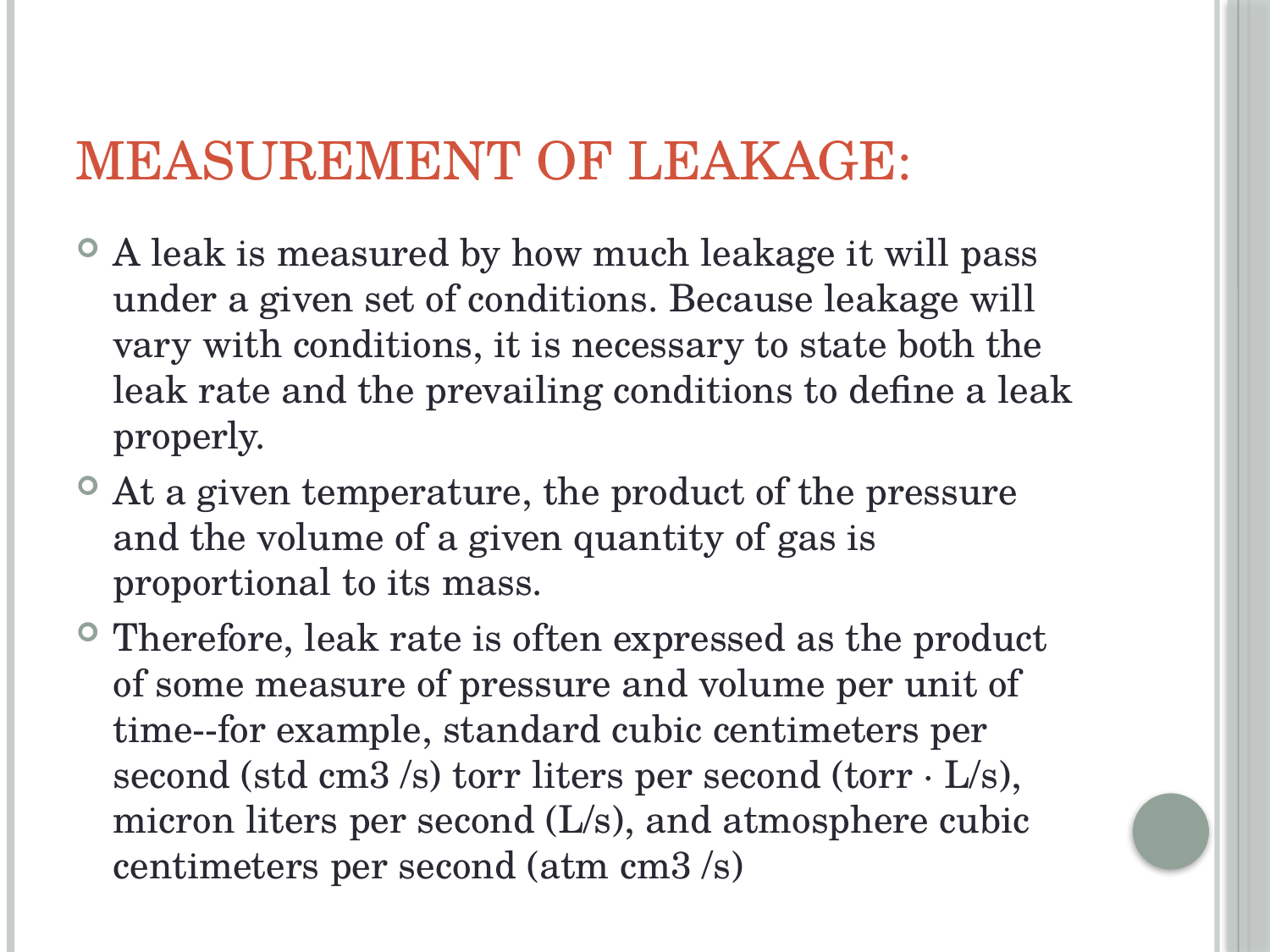

# Measurement of Leakage:
A leak is measured by how much leakage it will pass under a given set of conditions. Because leakage will vary with conditions, it is necessary to state both the leak rate and the prevailing conditions to define a leak properly.
At a given temperature, the product of the pressure and the volume of a given quantity of gas is proportional to its mass.
Therefore, leak rate is often expressed as the product of some measure of pressure and volume per unit of time--for example, standard cubic centimeters per second (std cm3 /s) torr liters per second (torr · L/s), micron liters per second (L/s), and atmosphere cubic centimeters per second (atm cm3 /s)